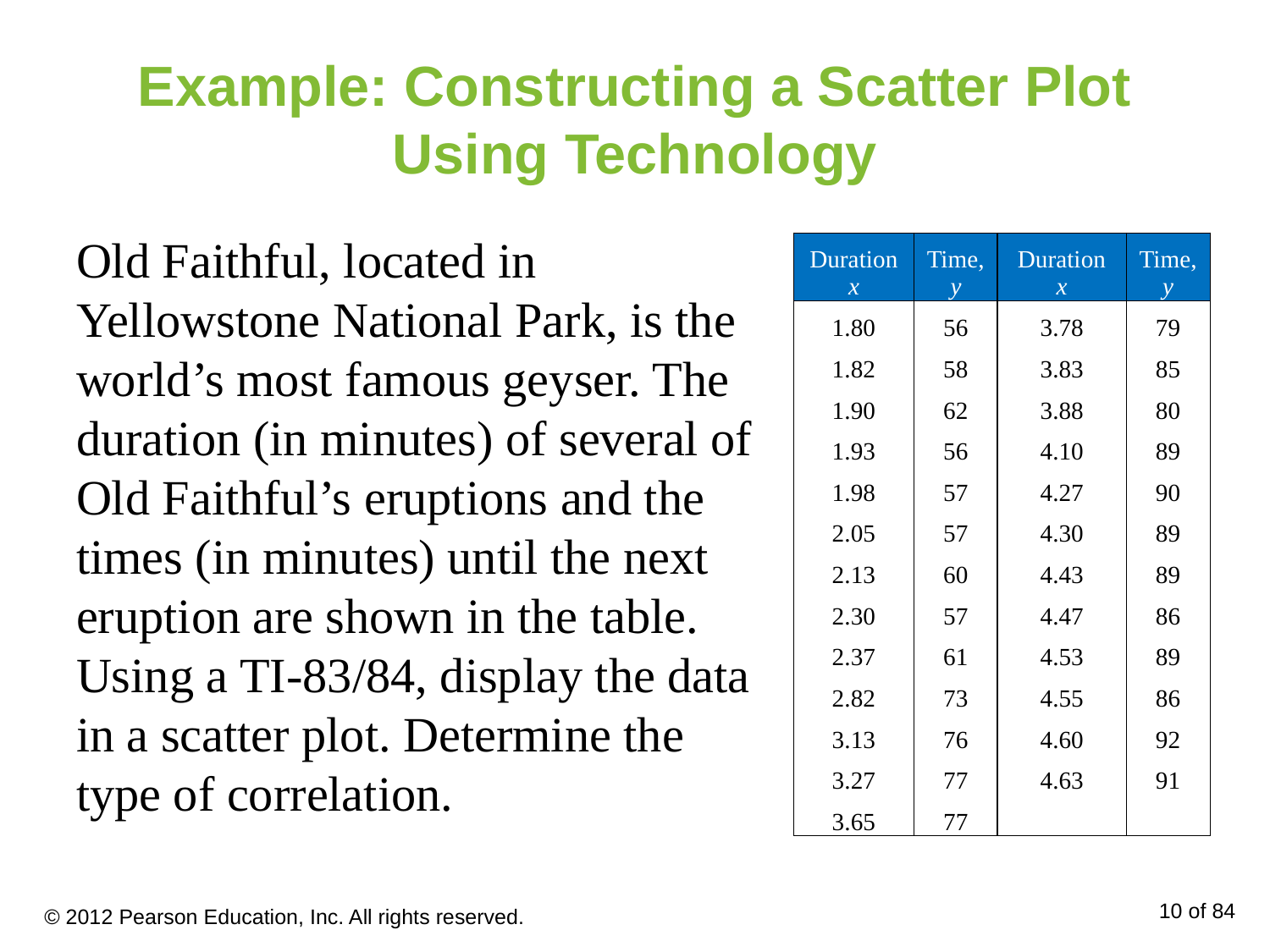

# Example: Constructing a Scatter Plot Using Technology
Old Faithful, located in Yellowstone National Park, is the world’s most famous geyser. The duration (in minutes) of several of Old Faithful’s eruptions and the times (in minutes) until the next eruption are shown in the table. Using a TI-83/84, display the data in a scatter plot. Determine the  type of correlation.
| Duration x | Time, y | Duration x | Time, y |
| --- | --- | --- | --- |
| 1.80 | 56 | 3.78 | 79 |
| 1.82 | 58 | 3.83 | 85 |
| 1.90 | 62 | 3.88 | 80 |
| 1.93 | 56 | 4.10 | 89 |
| 1.98 | 57 | 4.27 | 90 |
| 2.05 | 57 | 4.30 | 89 |
| 2.13 | 60 | 4.43 | 89 |
| 2.30 | 57 | 4.47 | 86 |
| 2.37 | 61 | 4.53 | 89 |
| 2.82 | 73 | 4.55 | 86 |
| 3.13 | 76 | 4.60 | 92 |
| 3.27 | 77 | 4.63 | 91 |
| 3.65 | 77 |  |  |
© 2012 Pearson Education, Inc. All rights reserved.
10 of 84